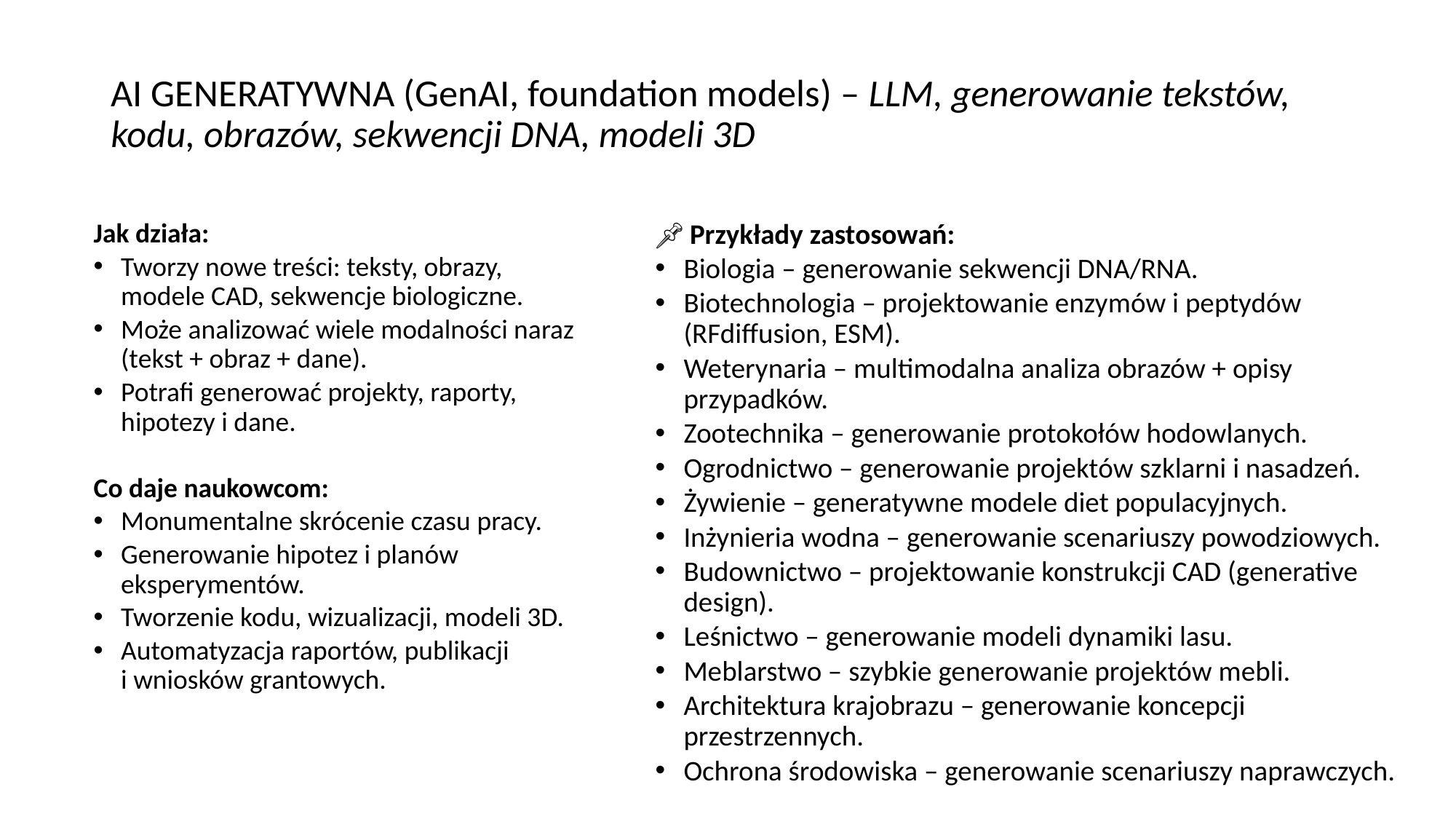

# AI GENERATYWNA (GenAI, foundation models) – LLM, generowanie tekstów, kodu, obrazów, sekwencji DNA, modeli 3D
📌 Przykłady zastosowań:
Biologia – generowanie sekwencji DNA/RNA.
Biotechnologia – projektowanie enzymów i peptydów (RFdiffusion, ESM).
Weterynaria – multimodalna analiza obrazów + opisy przypadków.
Zootechnika – generowanie protokołów hodowlanych.
Ogrodnictwo – generowanie projektów szklarni i nasadzeń.
Żywienie – generatywne modele diet populacyjnych.
Inżynieria wodna – generowanie scenariuszy powodziowych.
Budownictwo – projektowanie konstrukcji CAD (generative design).
Leśnictwo – generowanie modeli dynamiki lasu.
Meblarstwo – szybkie generowanie projektów mebli.
Architektura krajobrazu – generowanie koncepcji przestrzennych.
Ochrona środowiska – generowanie scenariuszy naprawczych.

Jak działa:
Tworzy nowe treści: teksty, obrazy, modele CAD, sekwencje biologiczne.
Może analizować wiele modalności naraz (tekst + obraz + dane).
Potrafi generować projekty, raporty, hipotezy i dane.

Co daje naukowcom:
Monumentalne skrócenie czasu pracy.
Generowanie hipotez i planów eksperymentów.
Tworzenie kodu, wizualizacji, modeli 3D.
Automatyzacja raportów, publikacji
i wniosków grantowych.